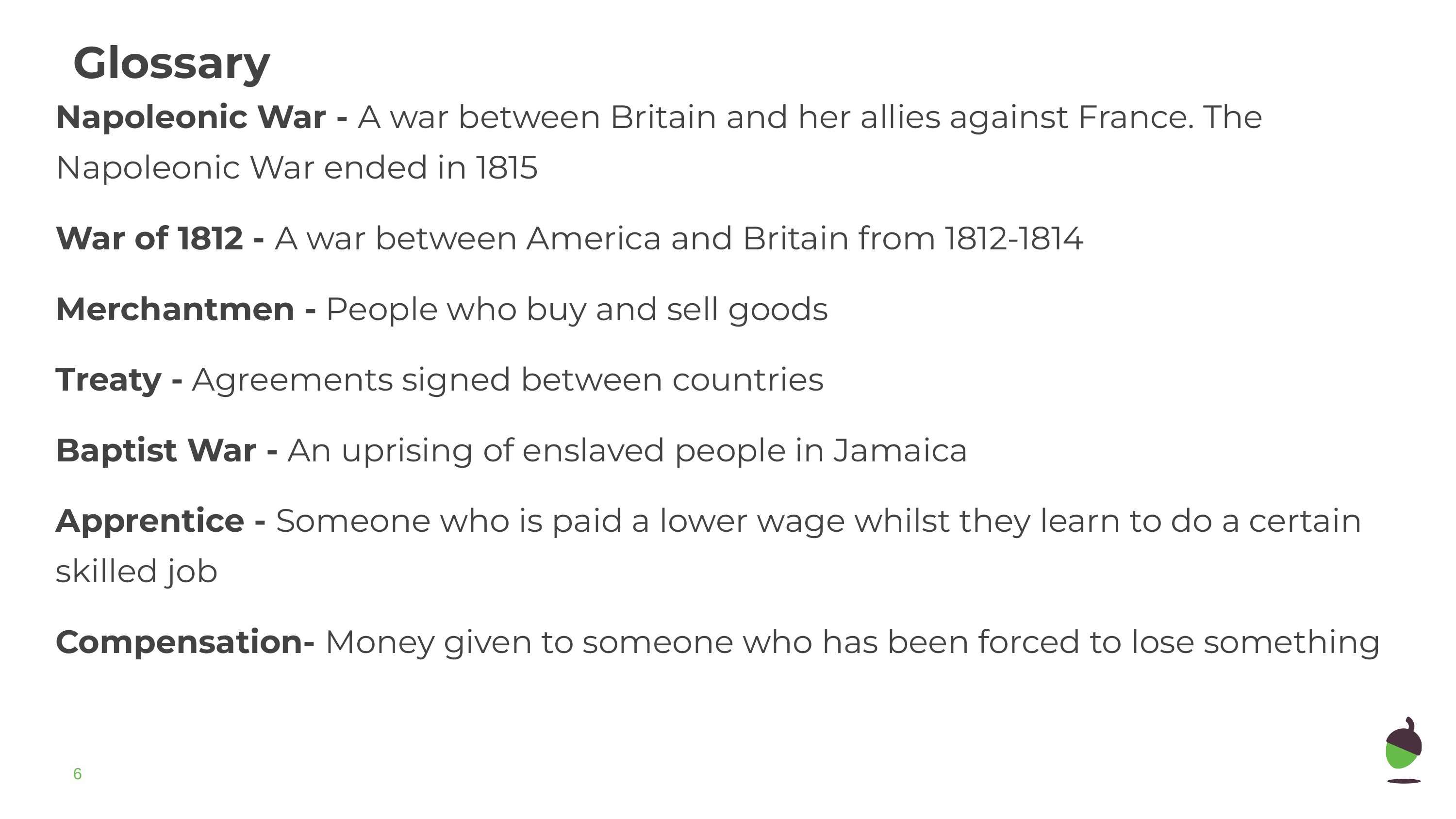

# Glossary
Napoleonic War - A war between Britain and her allies against France. The Napoleonic War ended in 1815
War of 1812 - A war between America and Britain from 1812-1814
Merchantmen - People who buy and sell goods
Treaty - Agreements signed between countries
Baptist War - An uprising of enslaved people in Jamaica
Apprentice - Someone who is paid a lower wage whilst they learn to do a certain skilled job
Compensation- Money given to someone who has been forced to lose something

6